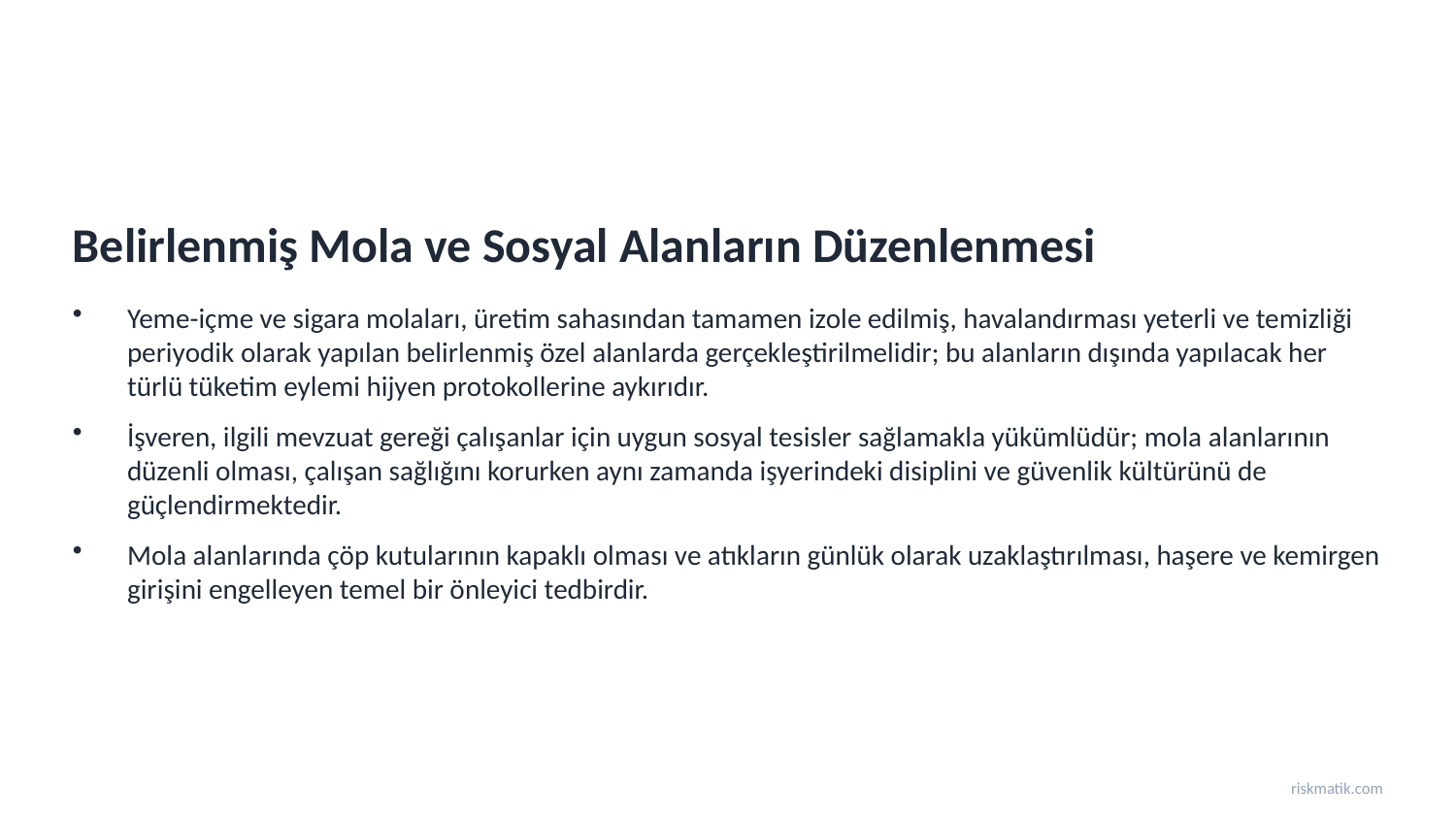

Belirlenmiş Mola ve Sosyal Alanların Düzenlenmesi
Yeme-içme ve sigara molaları, üretim sahasından tamamen izole edilmiş, havalandırması yeterli ve temizliği periyodik olarak yapılan belirlenmiş özel alanlarda gerçekleştirilmelidir; bu alanların dışında yapılacak her türlü tüketim eylemi hijyen protokollerine aykırıdır.
İşveren, ilgili mevzuat gereği çalışanlar için uygun sosyal tesisler sağlamakla yükümlüdür; mola alanlarının düzenli olması, çalışan sağlığını korurken aynı zamanda işyerindeki disiplini ve güvenlik kültürünü de güçlendirmektedir.
Mola alanlarında çöp kutularının kapaklı olması ve atıkların günlük olarak uzaklaştırılması, haşere ve kemirgen girişini engelleyen temel bir önleyici tedbirdir.
riskmatik.com